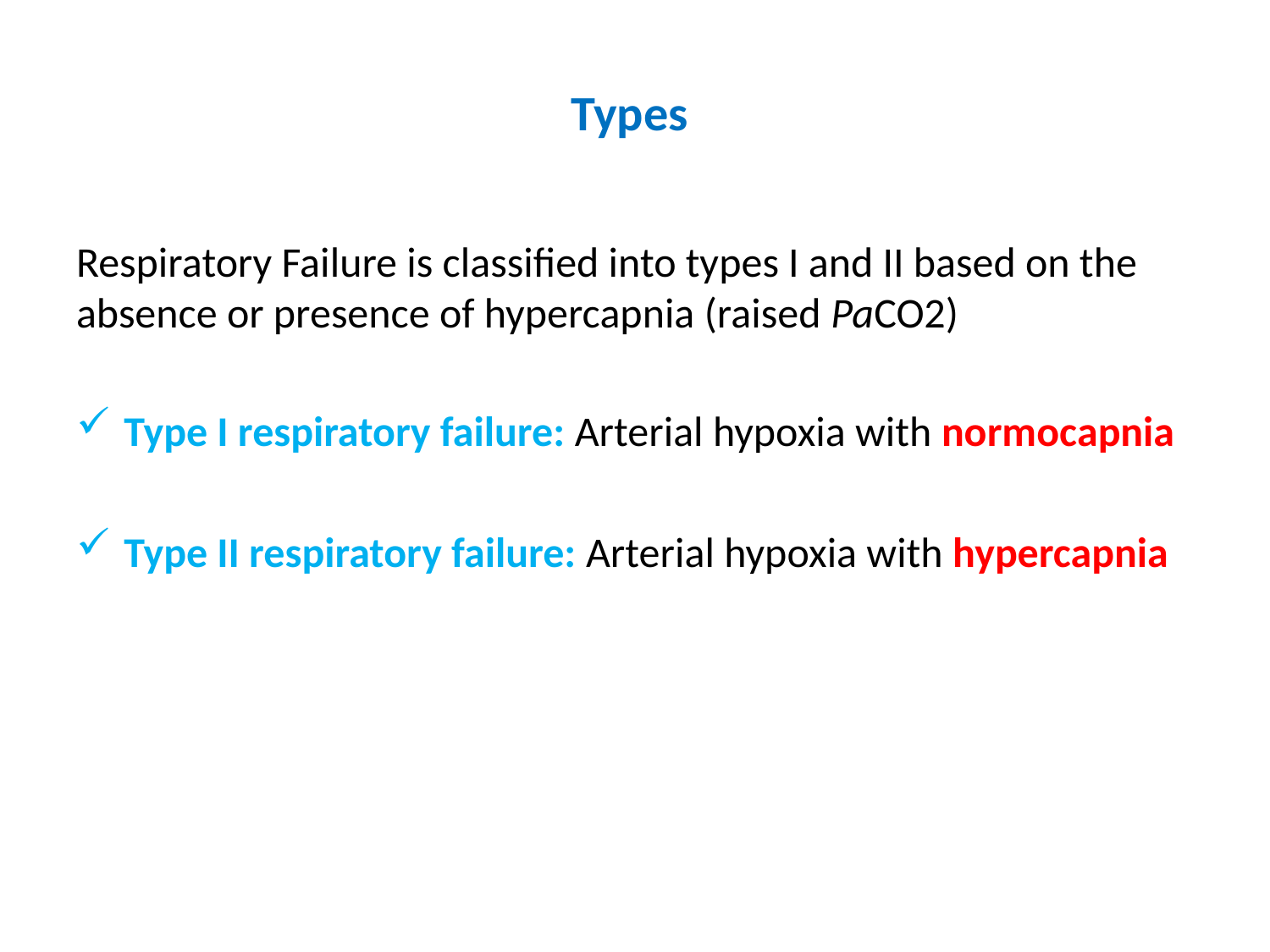

# Types

Respiratory Failure is classified into types I and II based on the absence or presence of hypercapnia (raised PaCO2)

Type I respiratory failure: Arterial hypoxia with normocapnia

Type II respiratory failure: Arterial hypoxia with hypercapnia